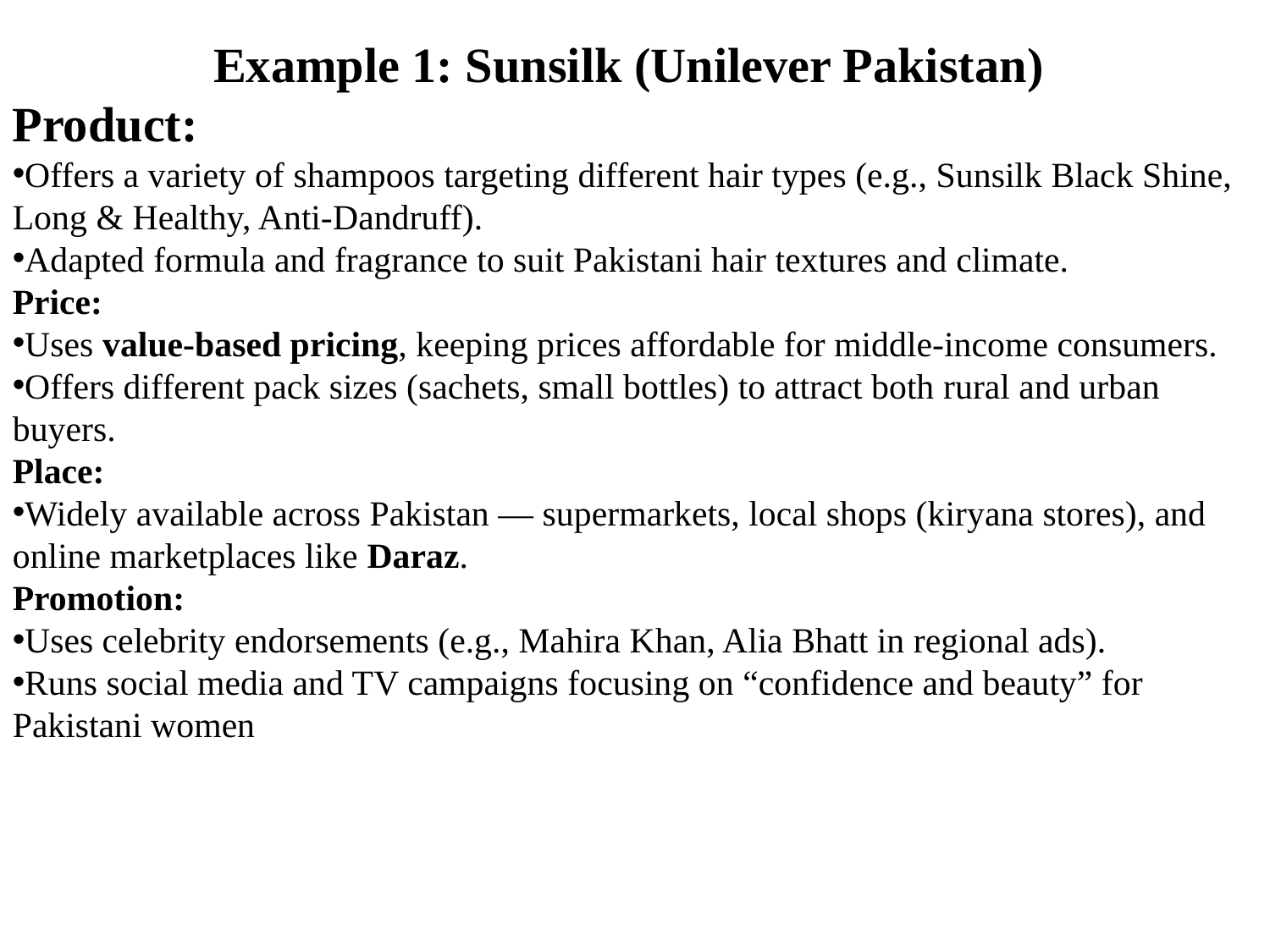

Example 1: Sunsilk (Unilever Pakistan)
Product:
Offers a variety of shampoos targeting different hair types (e.g., Sunsilk Black Shine, Long & Healthy, Anti-Dandruff).
Adapted formula and fragrance to suit Pakistani hair textures and climate.
Price:
Uses value-based pricing, keeping prices affordable for middle-income consumers.
Offers different pack sizes (sachets, small bottles) to attract both rural and urban buyers.
Place:
Widely available across Pakistan — supermarkets, local shops (kiryana stores), and online marketplaces like Daraz.
Promotion:
Uses celebrity endorsements (e.g., Mahira Khan, Alia Bhatt in regional ads).
Runs social media and TV campaigns focusing on “confidence and beauty” for Pakistani women